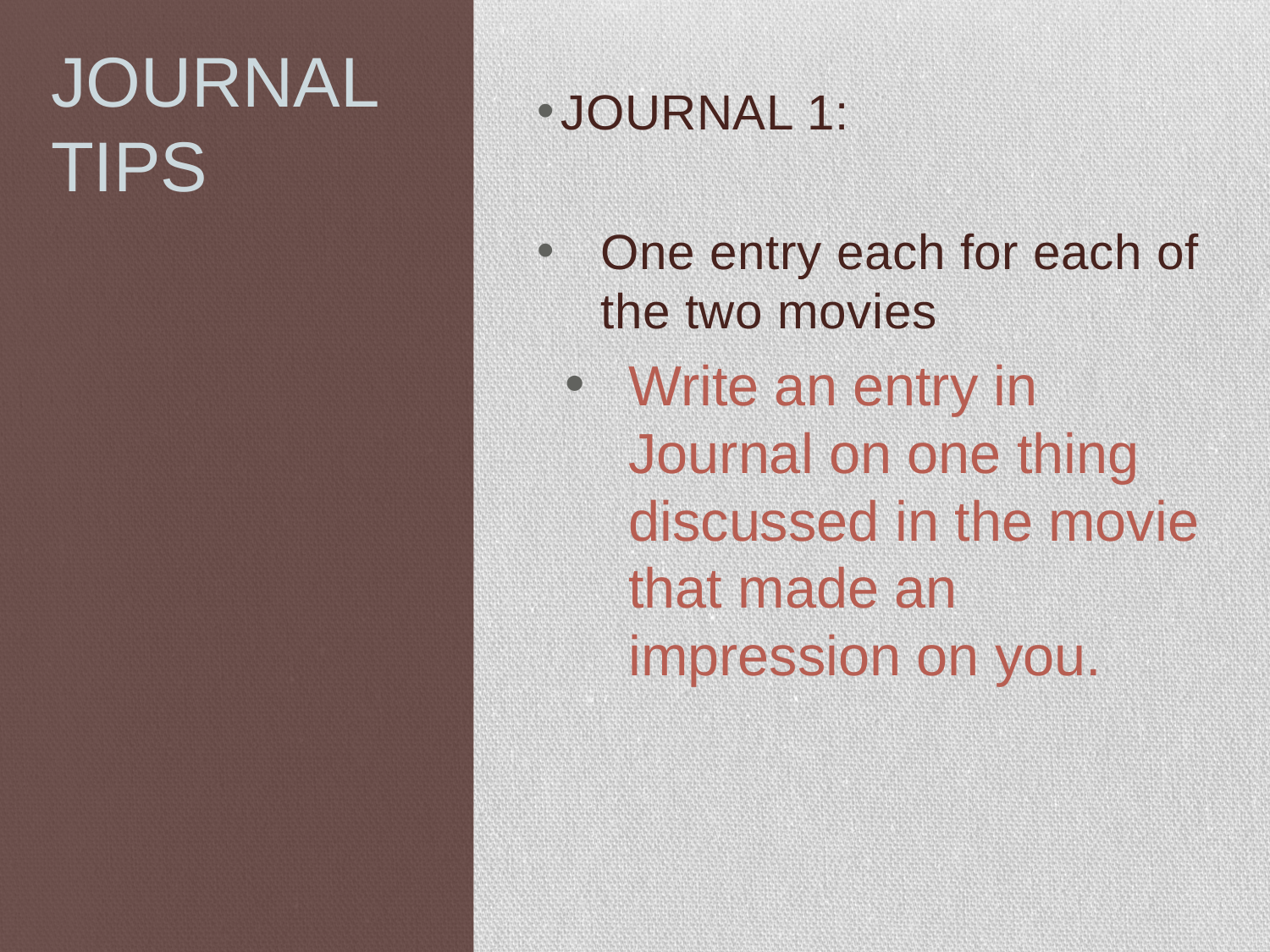

# JOURNAL TIPS
JOURNAL 1:

One entry each for each of the two movies
Write an entry in Journal on one thing discussed in the movie that made an impression on you.